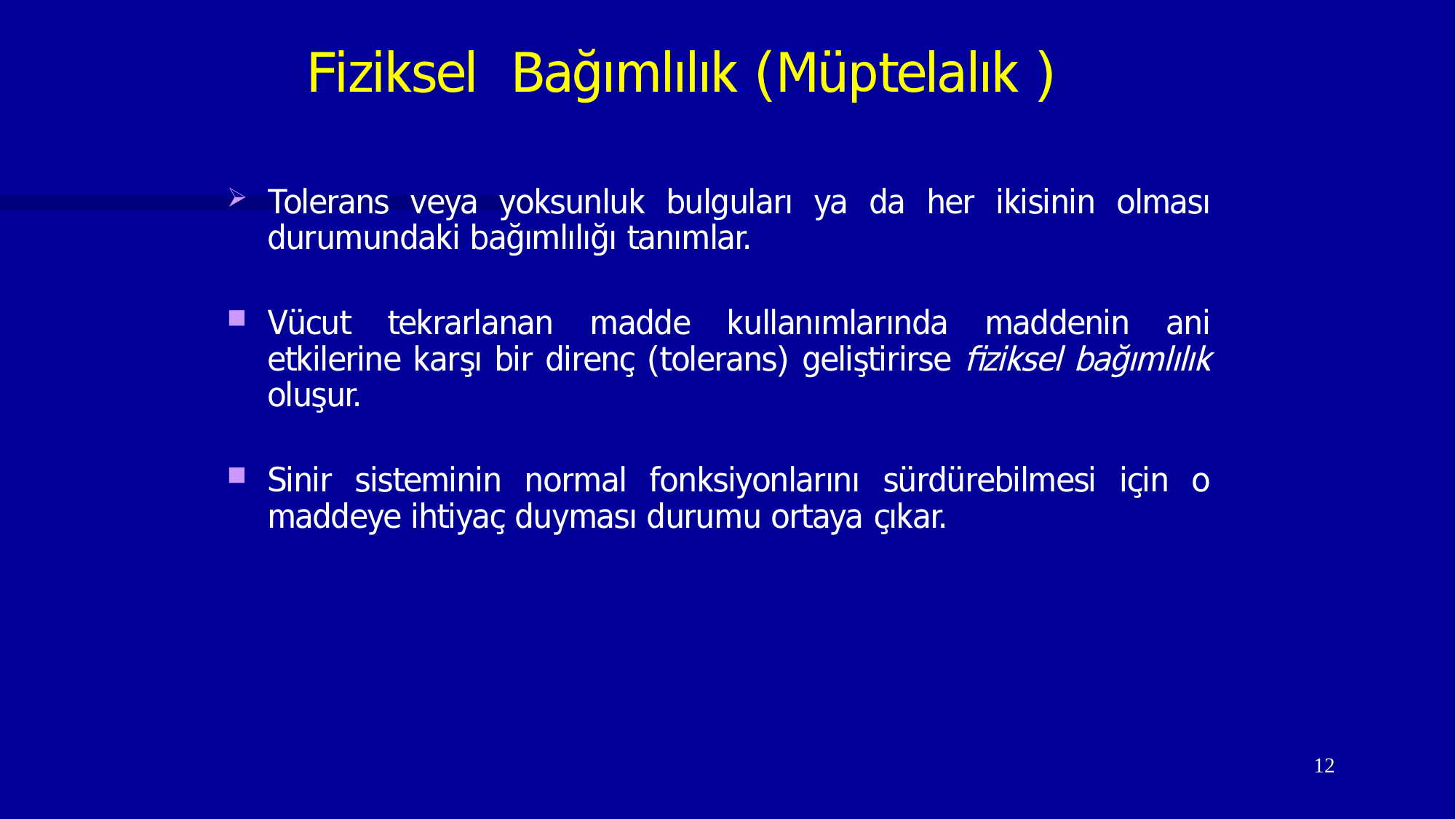

# Fiziksel  Bağımlılık (Müptelalık )
Tolerans veya yoksunluk bulguları ya da her ikisinin olması durumundaki bağımlılığı tanımlar.

Vücut tekrarlanan madde kullanımlarında maddenin ani etkilerine karşı bir direnç (tolerans) geliştirirse fiziksel bağımlılık oluşur.

Sinir sisteminin normal fonksiyonlarını sürdürebilmesi için o maddeye ihtiyaç duyması durumu ortaya çıkar.

12